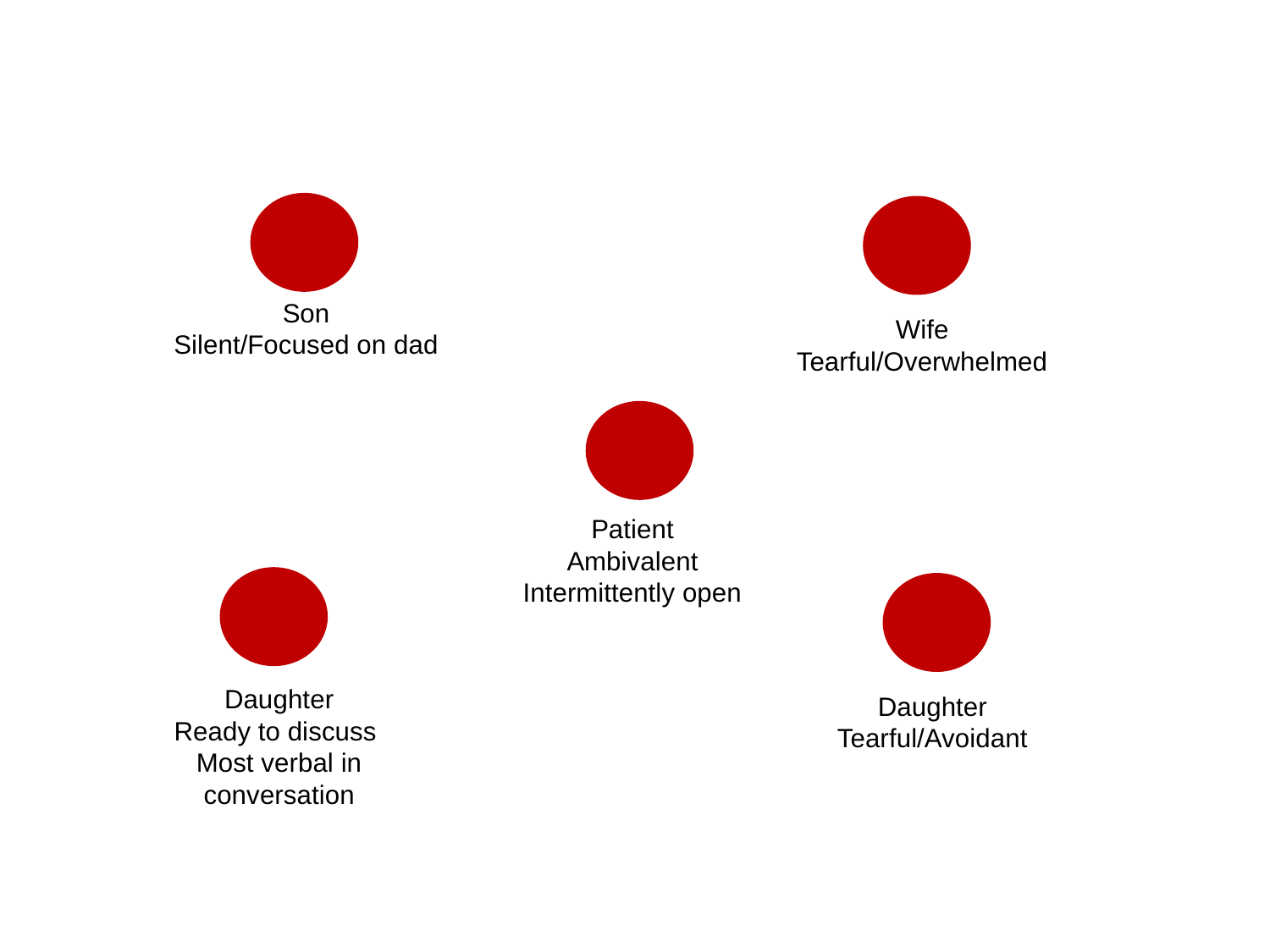

Son
Silent/Focused on dad
Wife
Tearful/Overwhelmed

Patient
Ambivalent
Intermittently open

Daughter
Ready to discuss
Most verbal in conversation
Daughter
Tearful/Avoidant